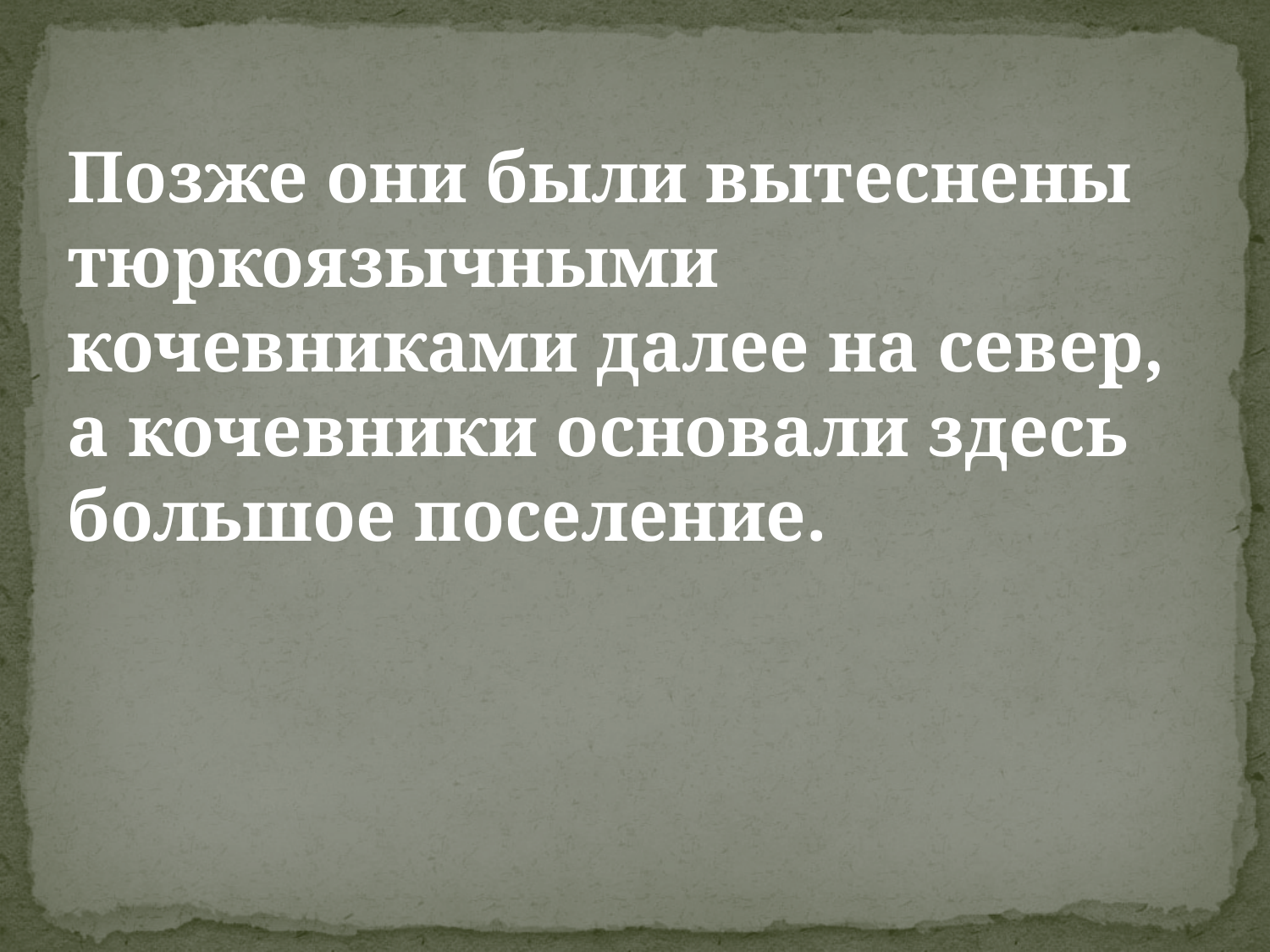

Позже они были вытеснены тюркоязычными кочевниками далее на север, а кочевники основали здесь большое поселение.
#